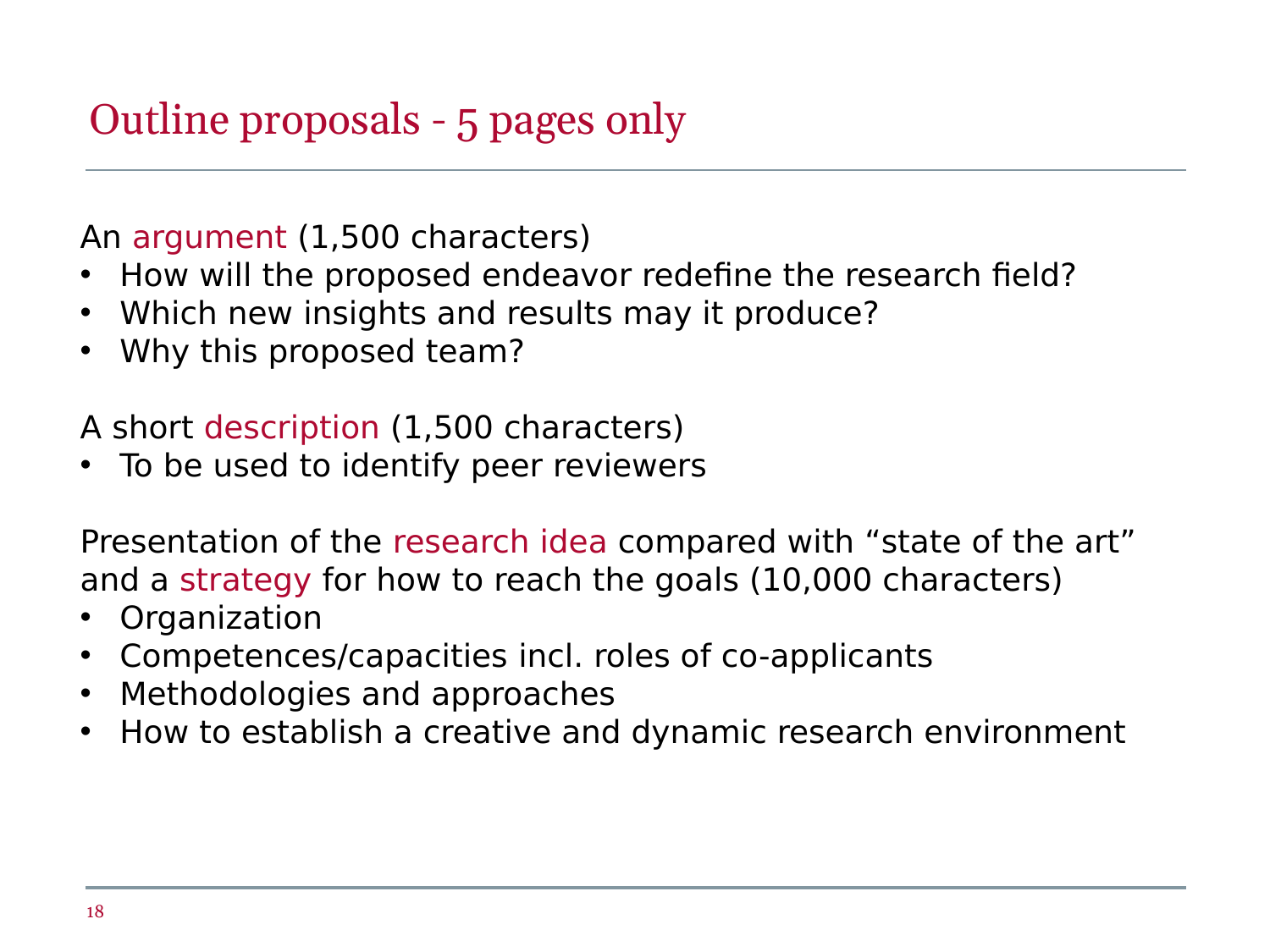

# Outline proposals - 5 pages only
An argument (1,500 characters)
How will the proposed endeavor redefine the research field?
Which new insights and results may it produce?
Why this proposed team?

A short description (1,500 characters)
To be used to identify peer reviewers

Presentation of the research idea compared with “state of the art” and a strategy for how to reach the goals (10,000 characters)
Organization
Competences/capacities incl. roles of co-applicants
Methodologies and approaches
How to establish a creative and dynamic research environment

18